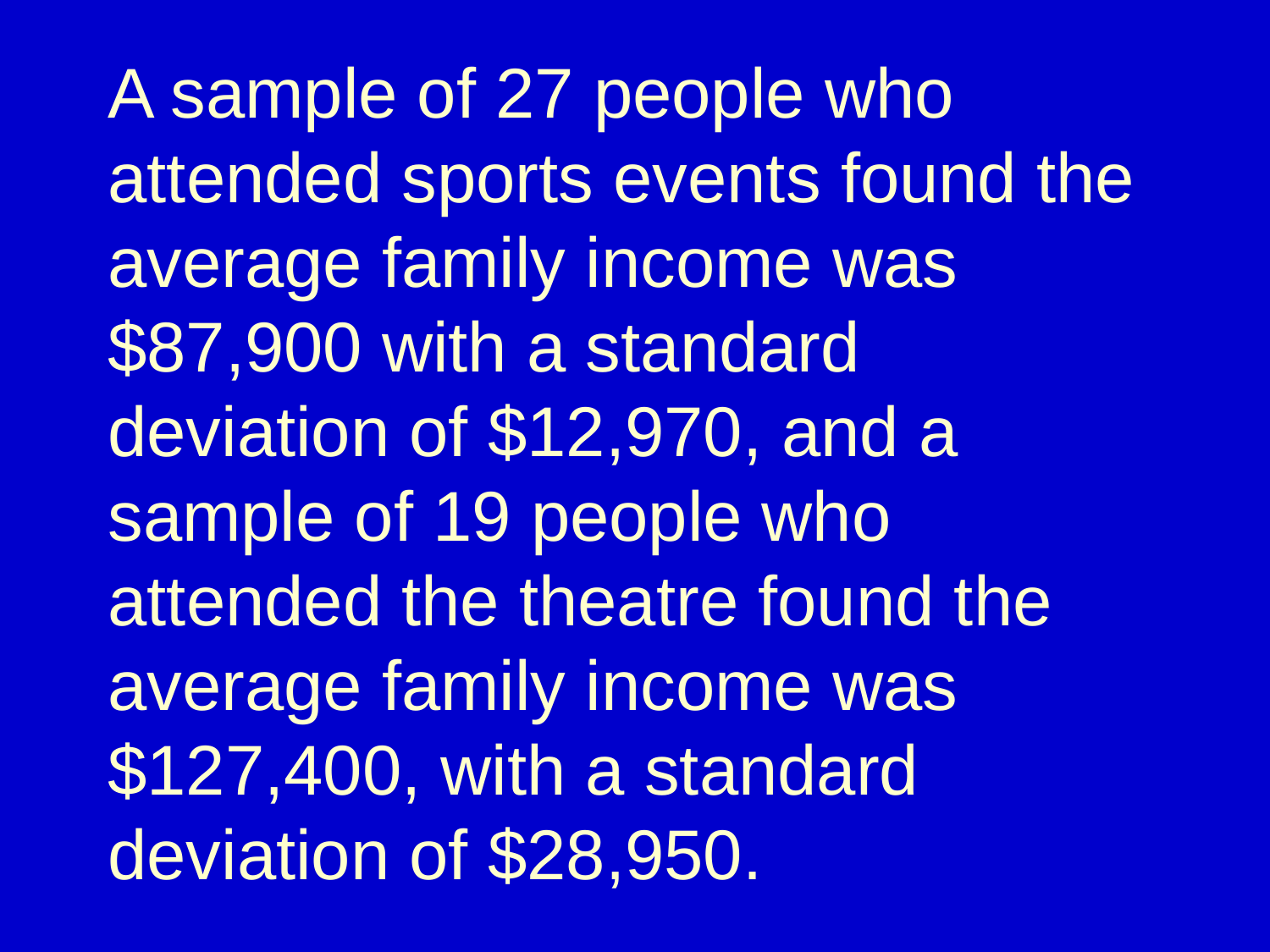

# A sample of 27 people who attended sports events found the average family income was $87,900 with a standard deviation of $12,970, and a sample of 19 people who attended the theatre found the average family income was $127,400, with a standard deviation of $28,950.